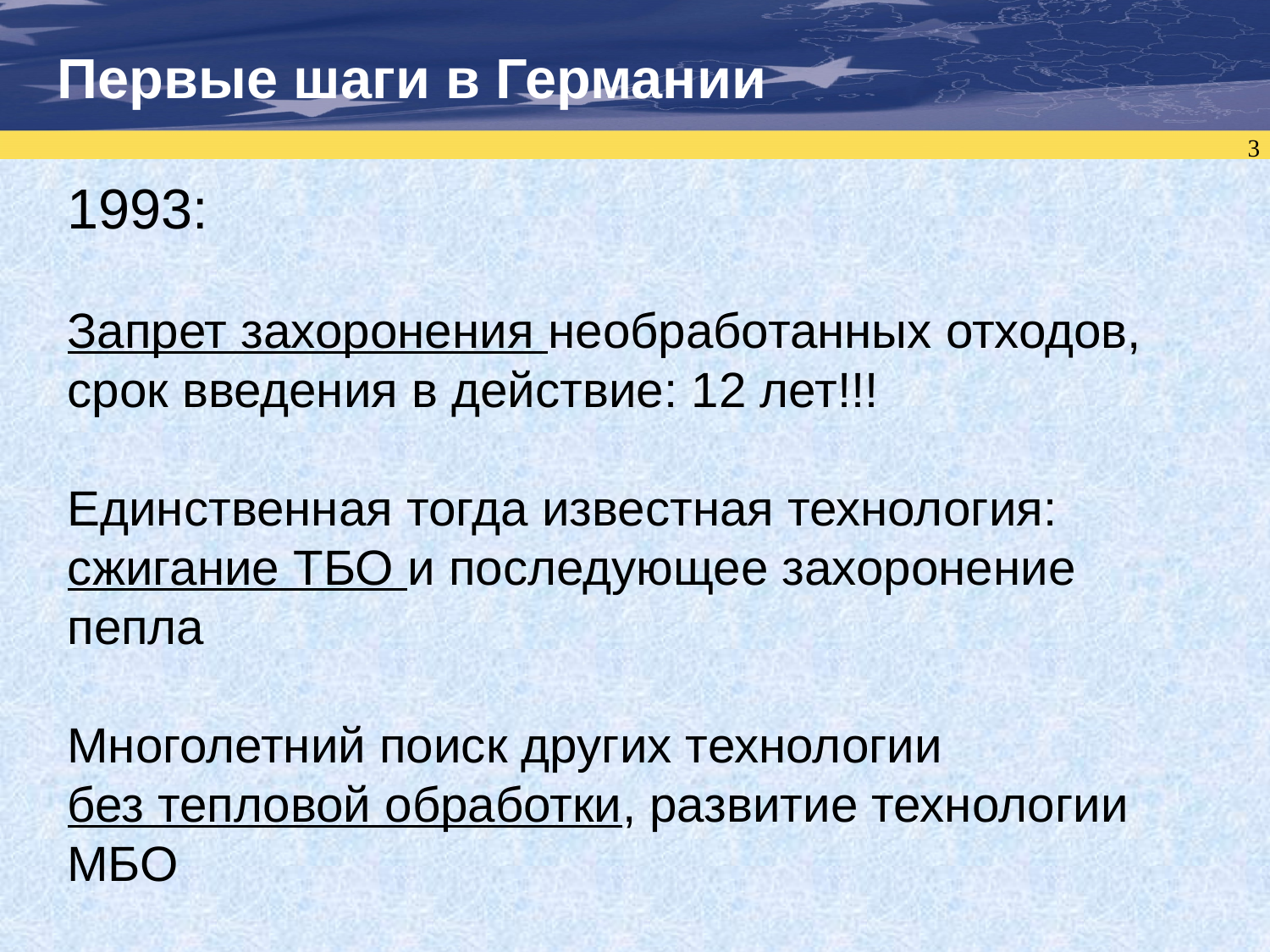

Первые шаги в Германии
3
1993:

Запрет захоронения необработанных отходов, срок введения в действие: 12 лет!!!

Единственная тогда известная технология:
сжигание ТБО и последующее захоронение пепла

Многолетний поиск других технологии
без тепловой обработки, развитие технологии МБО